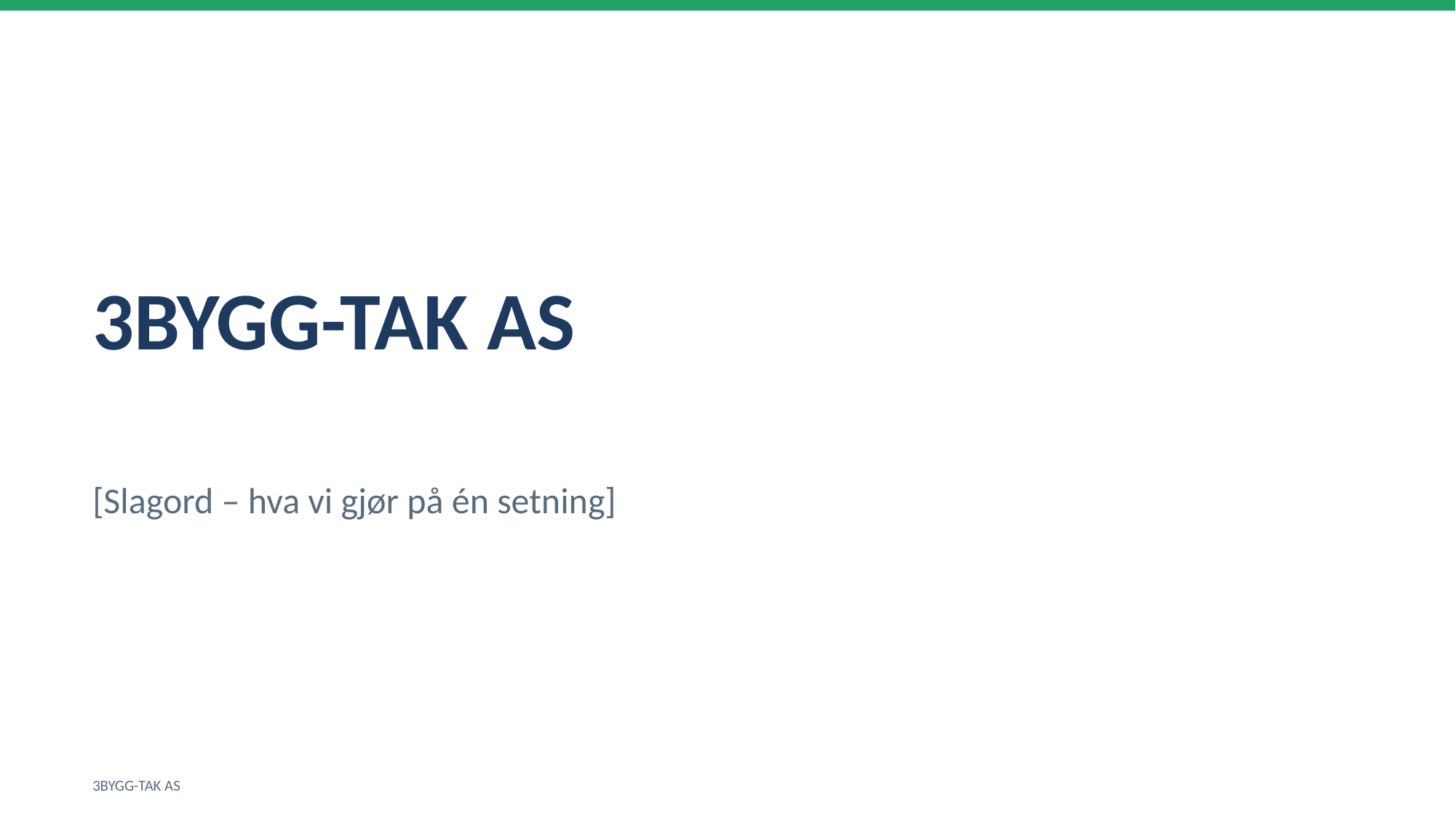

3BYGG-TAK AS
[Slagord – hva vi gjør på én setning]
3BYGG-TAK AS